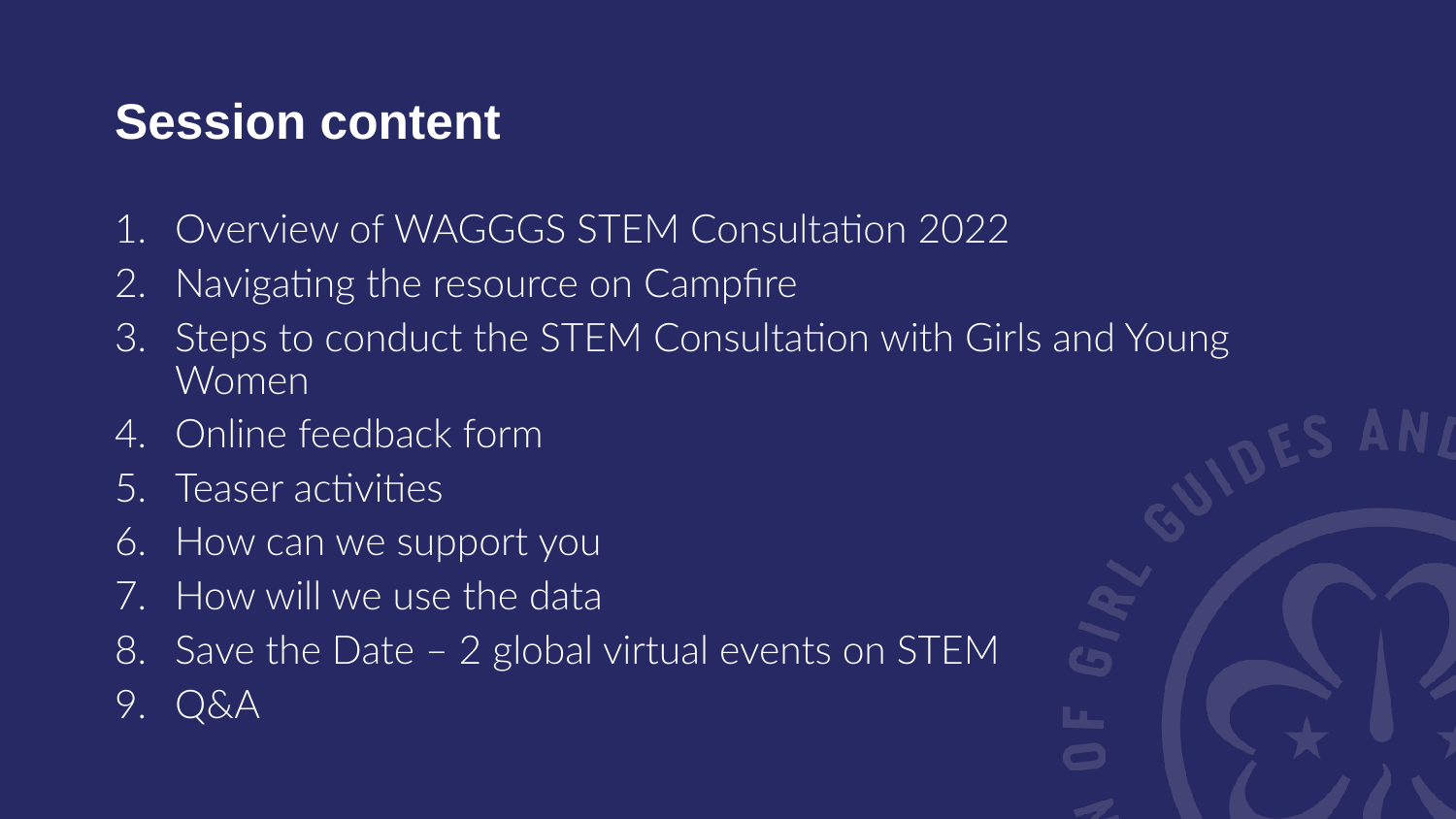

# Session content
Overview of WAGGGS STEM Consultation 2022
Navigating the resource on Campfire
Steps to conduct the STEM Consultation with Girls and Young Women
Online feedback form
Teaser activities
How can we support you
How will we use the data
Save the Date – 2 global virtual events on STEM
Q&A